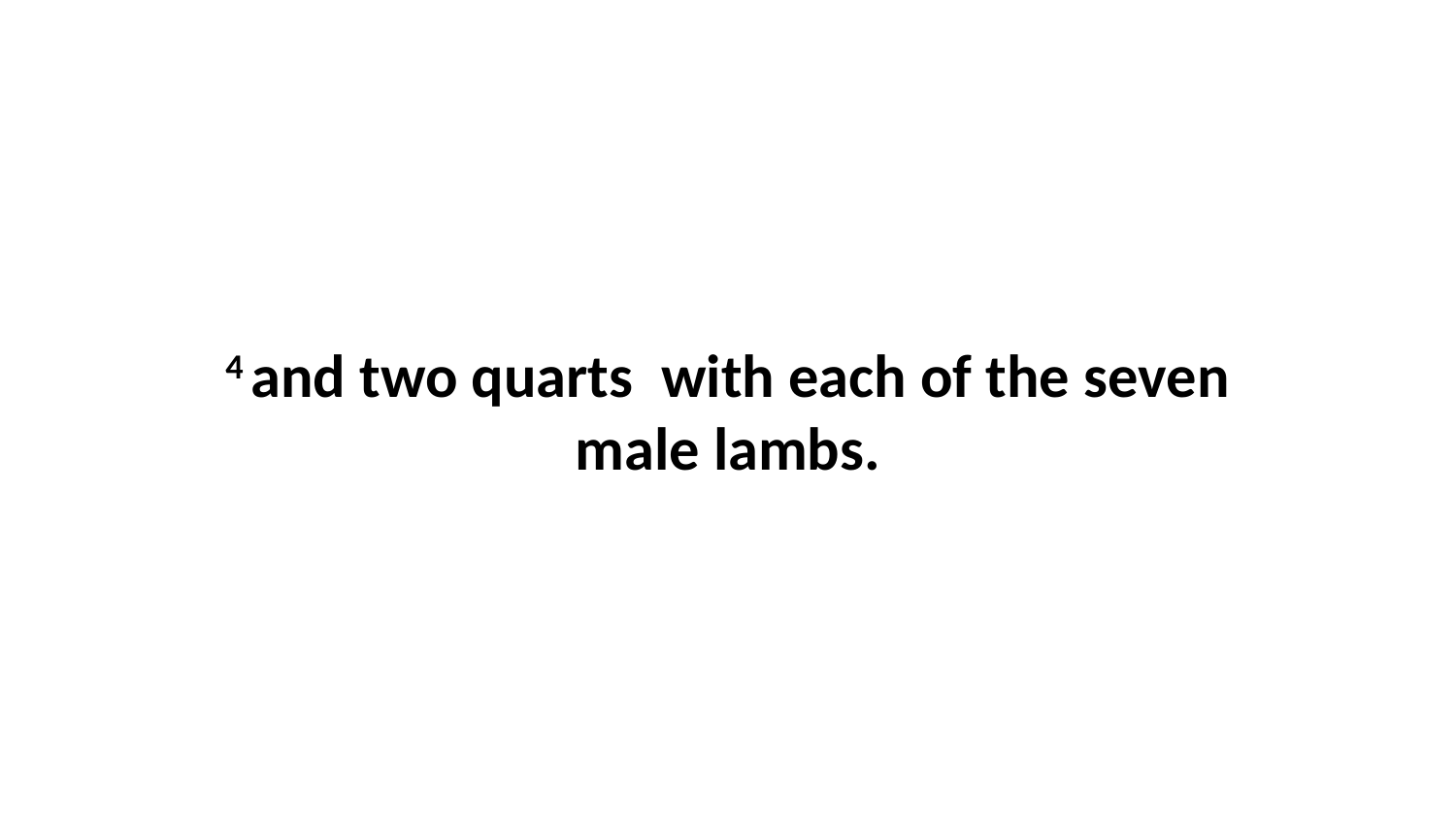

4 and two quarts  with each of the seven male lambs.